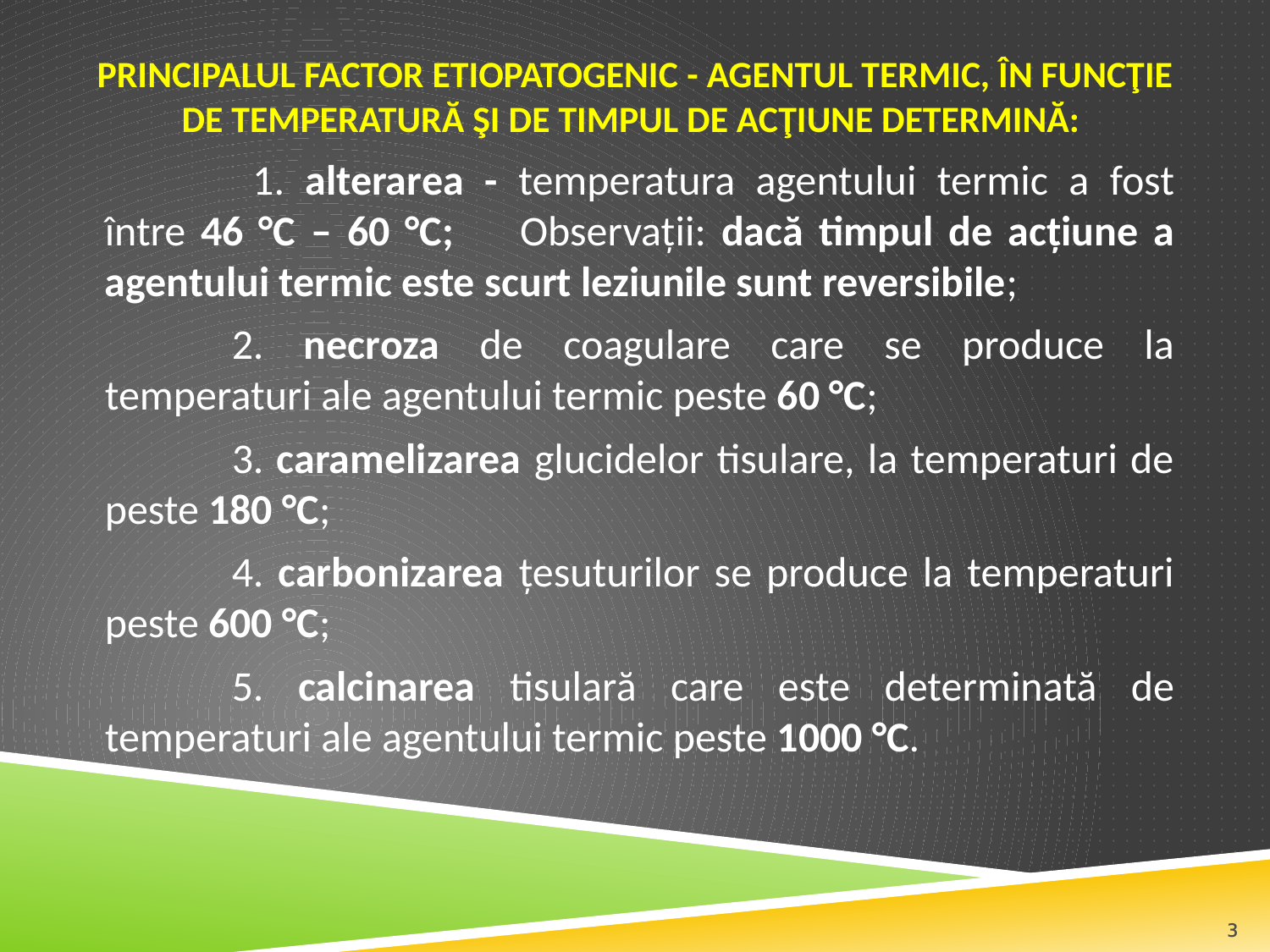

# Principalul factor etiopatogenic - agentul termic, în funcţie de temperatură şi de timpul de acţiune determină:
	 1. alterarea - temperatura agentului termic a fost între 46 °C – 60 °C; 	Observaţii: dacă timpul de acţiune a agentului termic este scurt leziunile sunt reversibile;
	2. necroza de coagulare care se produce la temperaturi ale agentului termic peste 60 °C;
	3. caramelizarea glucidelor tisulare, la temperaturi de peste 180 °C;
	4. carbonizarea ţesuturilor se produce la temperaturi peste 600 °C;
	5. calcinarea tisulară care este determinată de temperaturi ale agentului termic peste 1000 °C.
3